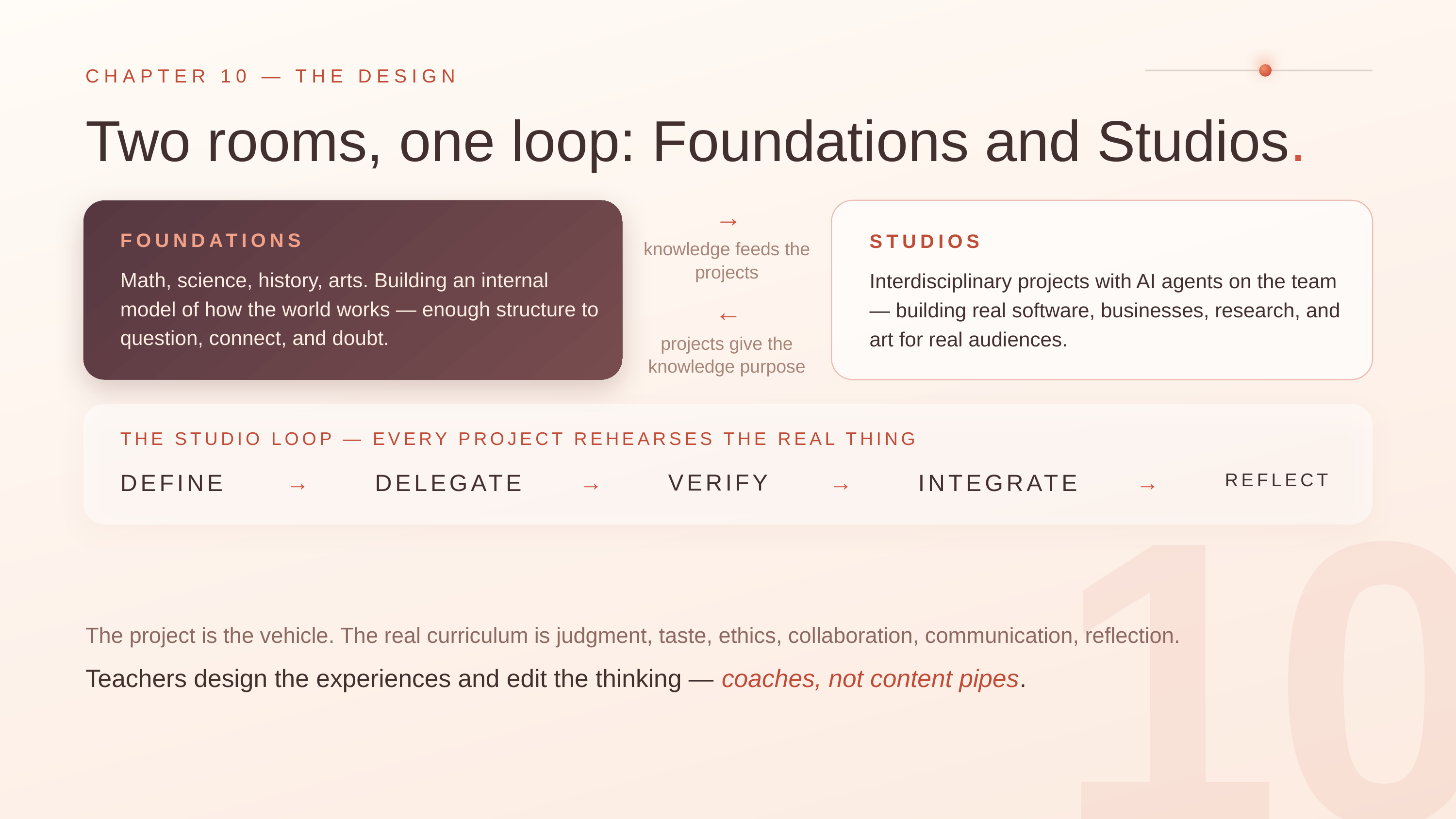

CHAPTER 10 — THE DESIGN

Two rooms, one loop: Foundations and Studios.

→
FOUNDATIONS
STUDIOS
knowledge feeds the projects
Math, science, history, arts. Building an internal model of how the world works — enough structure to question, connect, and doubt.
Interdisciplinary projects with AI agents on the team — building real software, businesses, research, and art for real audiences.
←
projects give the knowledge purpose

THE STUDIO LOOP — EVERY PROJECT REHEARSES THE REAL THING
DEFINE
DELEGATE
VERIFY
INTEGRATE
REFLECT
→
→
→
→
10
The project is the vehicle. The real curriculum is judgment, taste, ethics, collaboration, communication, reflection.
Teachers design the experiences and edit the thinking — coaches, not content pipes.